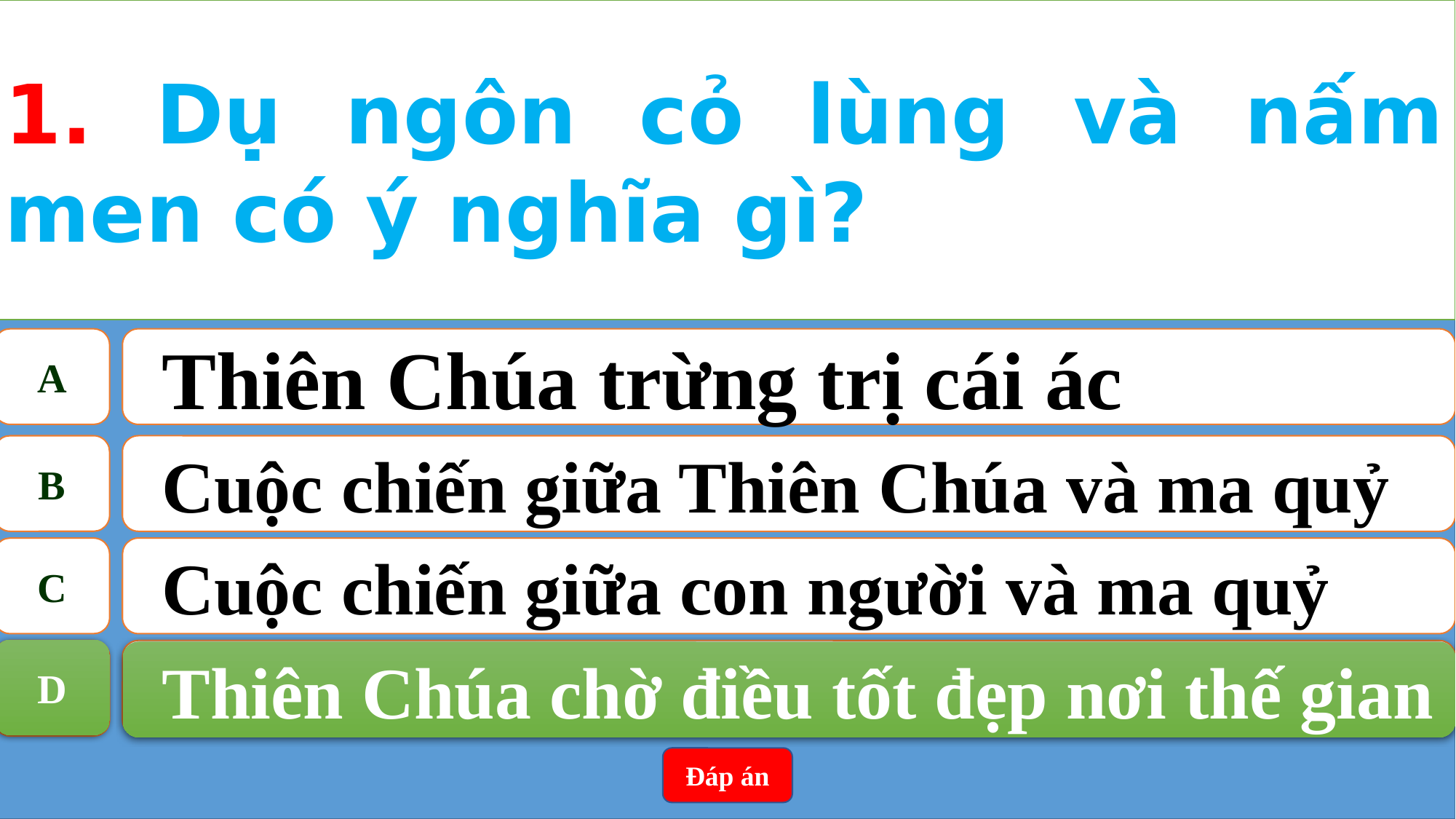

1. Dụ ngôn cỏ lùng và nấm men có ý nghĩa gì?
A
Thiên Chúa trừng trị cái ác
B
Cuộc chiến giữa Thiên Chúa và ma quỷ
C
Cuộc chiến giữa con người và ma quỷ
D
Thiên Chúa chờ điều tốt đẹp nơi thế gian
D
Thiên Chúa chờ điều tốt đẹp nơi thế gian
Đáp án